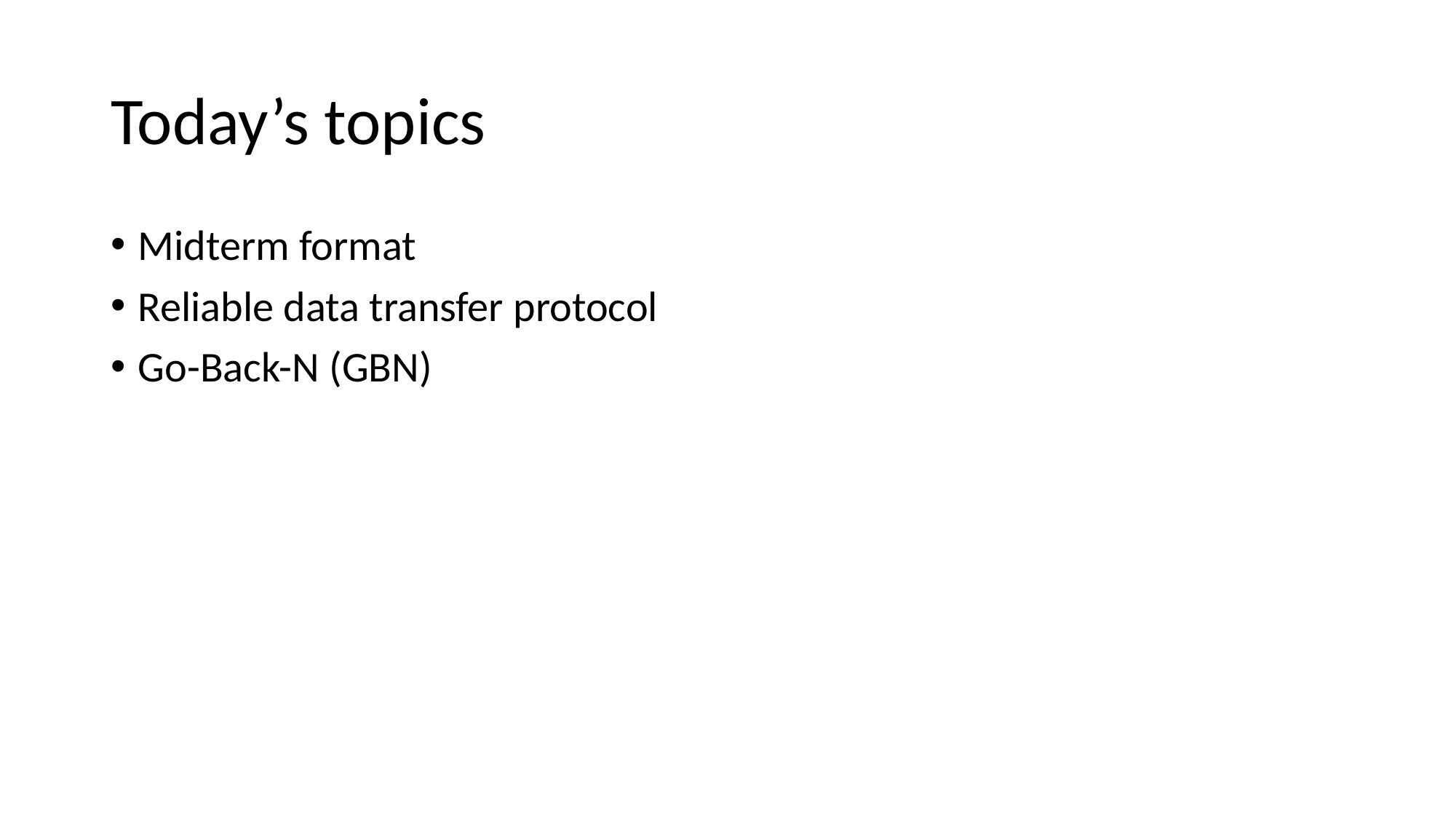

# Today’s topics
Midterm format
Reliable data transfer protocol
Go-Back-N (GBN)